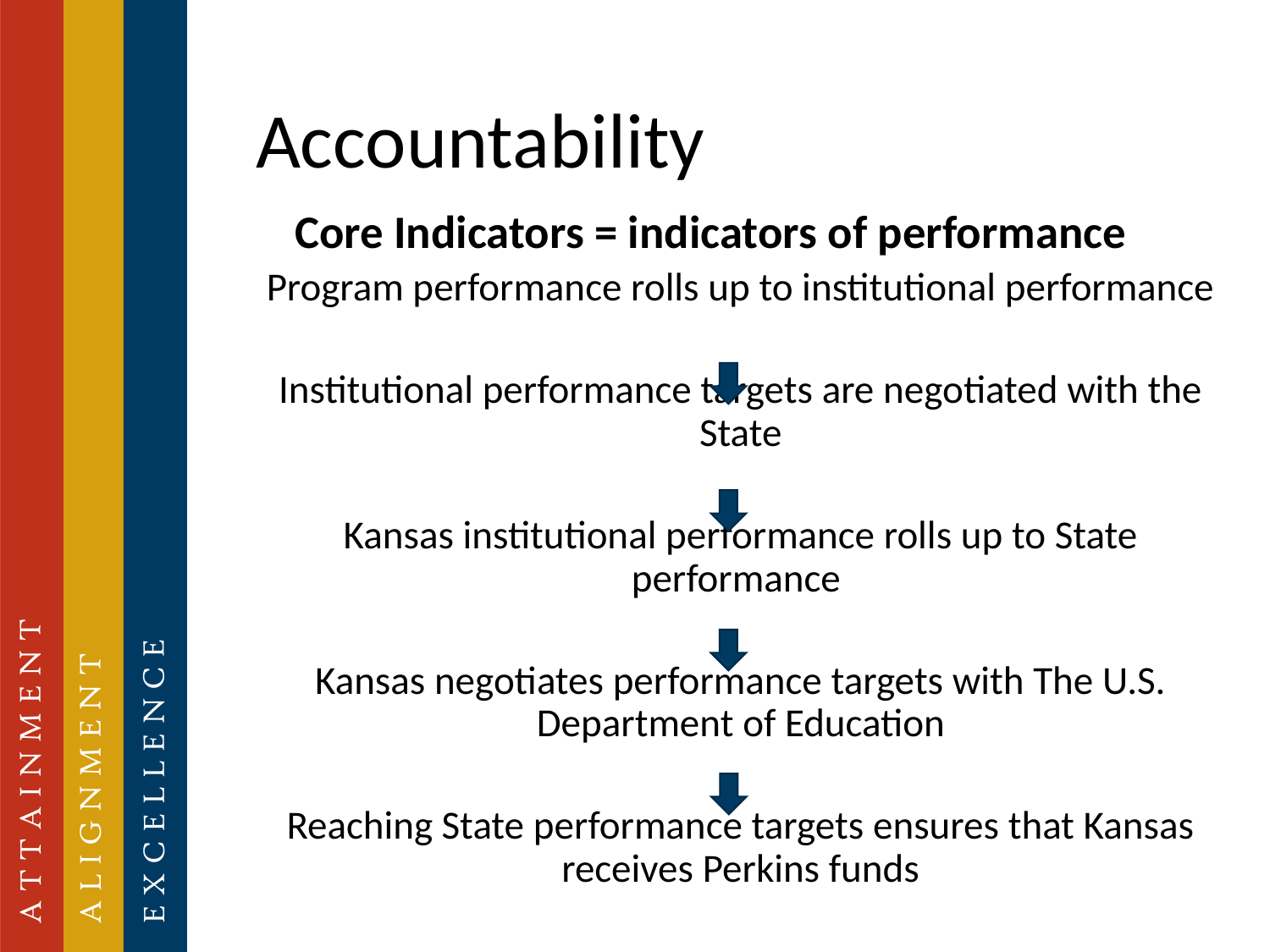

# Accountability
Core Indicators = indicators of performance
Program performance rolls up to institutional performance

Institutional performance targets are negotiated with the State

Kansas institutional performance rolls up to State performance

Kansas negotiates performance targets with The U.S. Department of Education

Reaching State performance targets ensures that Kansas receives Perkins funds